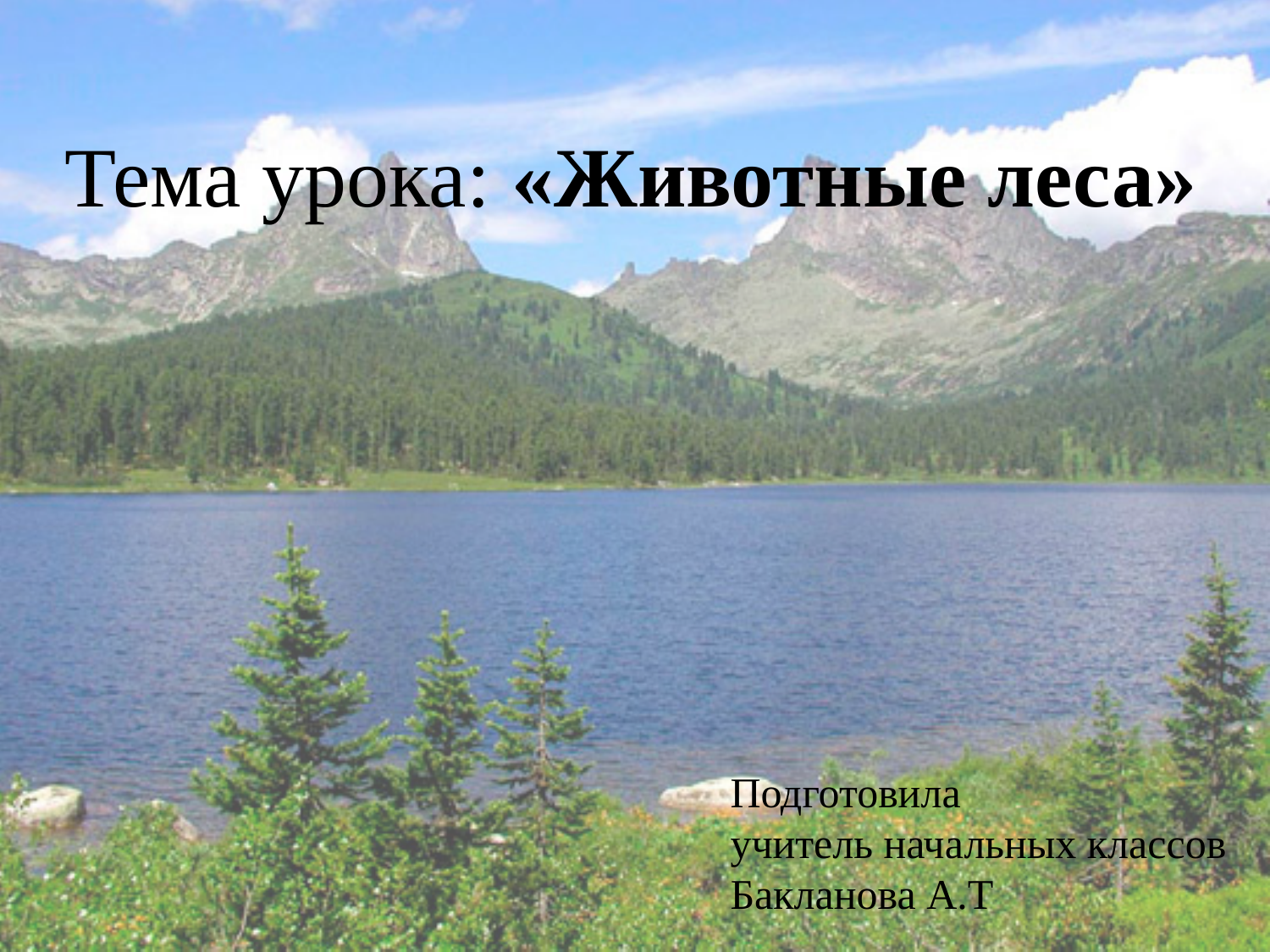

Тема урока: «Животные леса»
Подготовила
учитель начальных классов
Бакланова А.Т